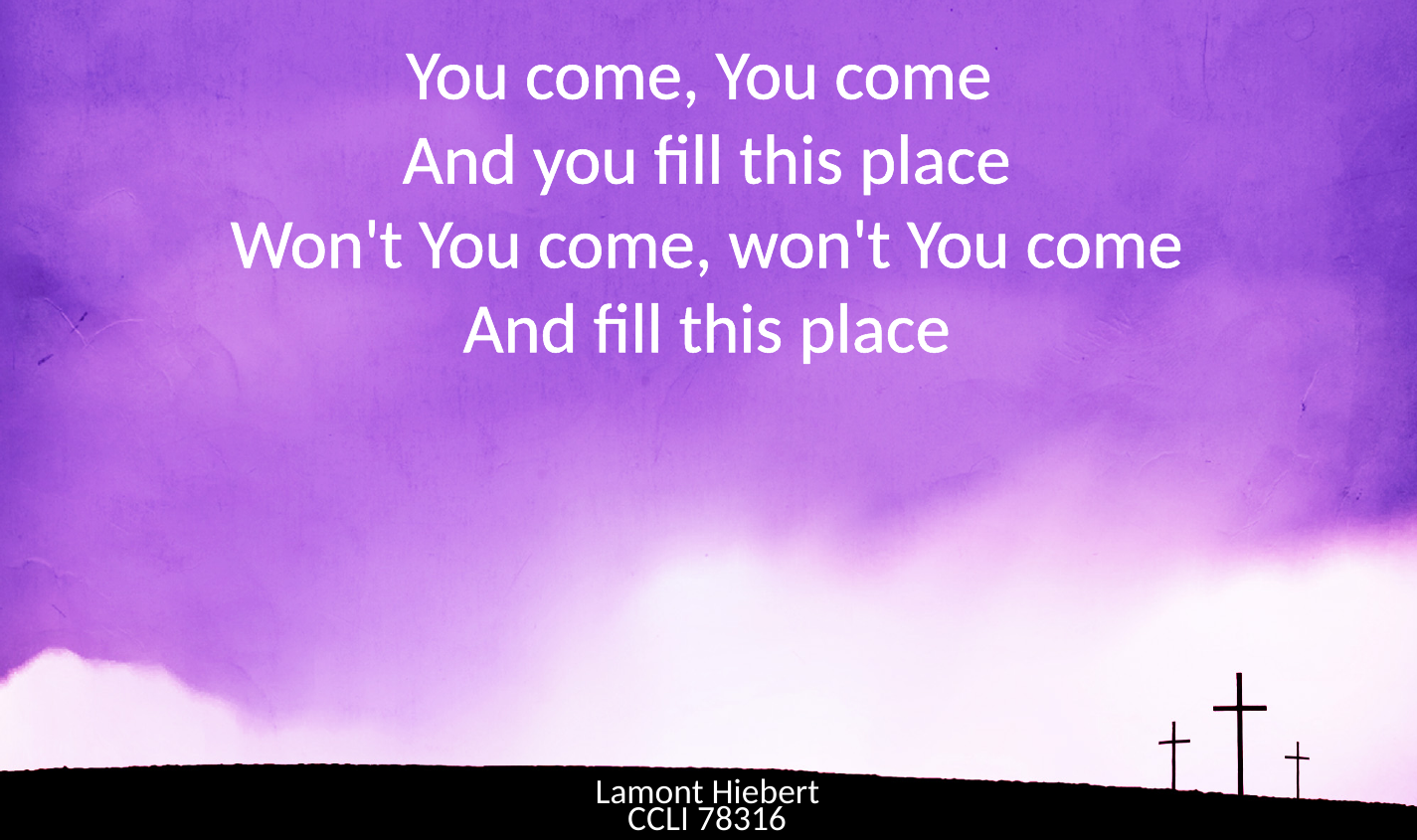

You come, You come
And you fill this place
Won't You come, won't You come
And fill this place
Lamont Hiebert
CCLI 78316